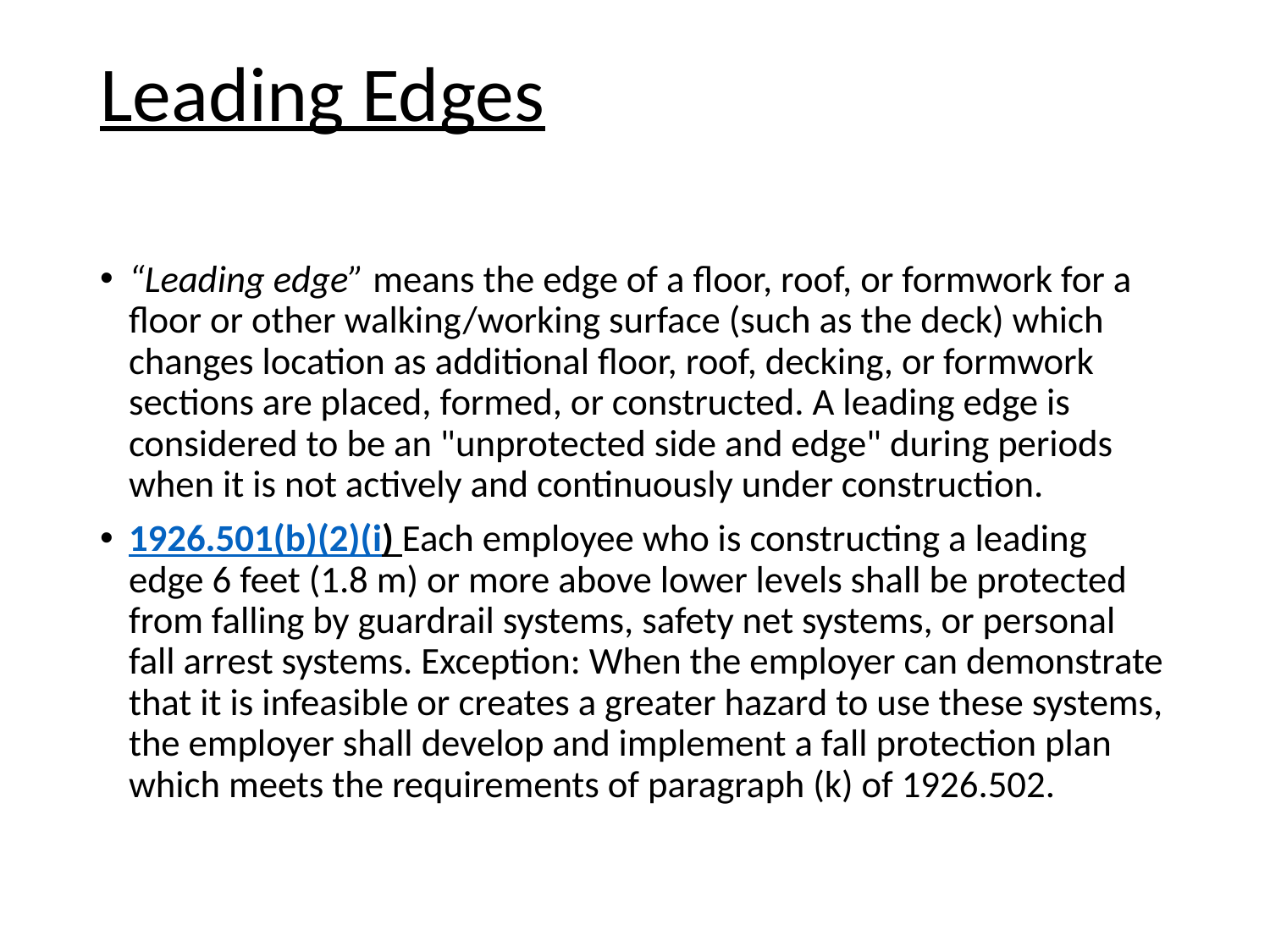

# Leading Edges
“Leading edge” means the edge of a floor, roof, or formwork for a floor or other walking/working surface (such as the deck) which changes location as additional floor, roof, decking, or formwork sections are placed, formed, or constructed. A leading edge is considered to be an "unprotected side and edge" during periods when it is not actively and continuously under construction.
1926.501(b)(2)(i) Each employee who is constructing a leading edge 6 feet (1.8 m) or more above lower levels shall be protected from falling by guardrail systems, safety net systems, or personal fall arrest systems. Exception: When the employer can demonstrate that it is infeasible or creates a greater hazard to use these systems, the employer shall develop and implement a fall protection plan which meets the requirements of paragraph (k) of 1926.502.